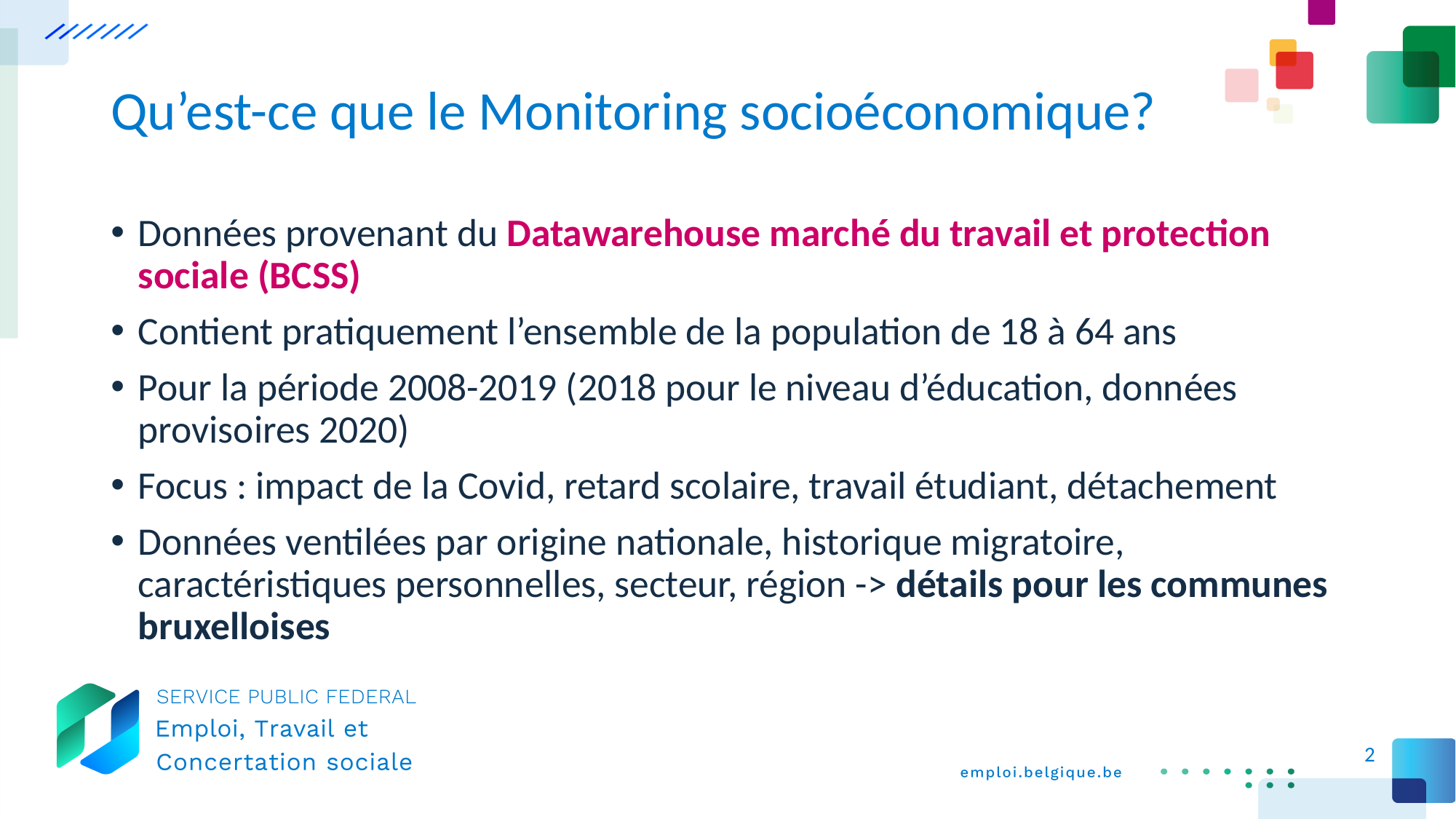

# Qu’est-ce que le Monitoring socioéconomique?
Données provenant du Datawarehouse marché du travail et protection sociale (BCSS)
Contient pratiquement l’ensemble de la population de 18 à 64 ans
Pour la période 2008-2019 (2018 pour le niveau d’éducation, données provisoires 2020)
Focus : impact de la Covid, retard scolaire, travail étudiant, détachement
Données ventilées par origine nationale, historique migratoire, caractéristiques personnelles, secteur, région -> détails pour les communes bruxelloises

2